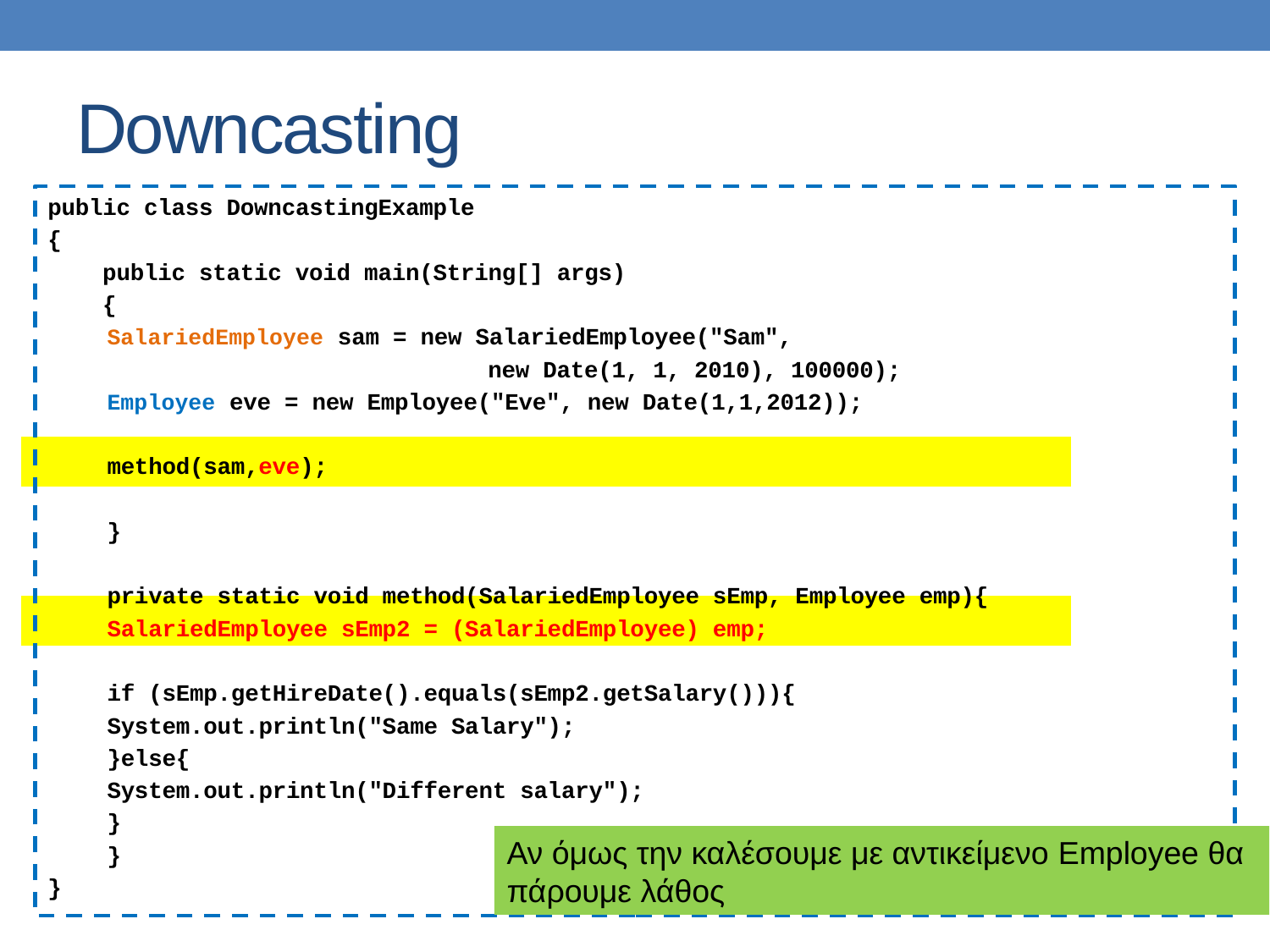

# Downcasting
public class DowncastingExample
{
    public static void main(String[] args)
    {
		SalariedEmployee sam = new SalariedEmployee("Sam",
                                new Date(1, 1, 2010), 100000);
		Employee eve = new Employee("Eve", new Date(1,1,2012));

		method(sam,eve);

	}

	private static void method(SalariedEmployee sEmp, Employee emp){
		SalariedEmployee sEmp2 = (SalariedEmployee) emp;

		if (sEmp.getHireDate().equals(sEmp2.getSalary())){
			System.out.println("Same Salary");
		}else{
			System.out.println("Different salary");
		}
	}
}

Αν όμως την καλέσουμε με αντικείμενο Employee θα πάρουμε λάθος